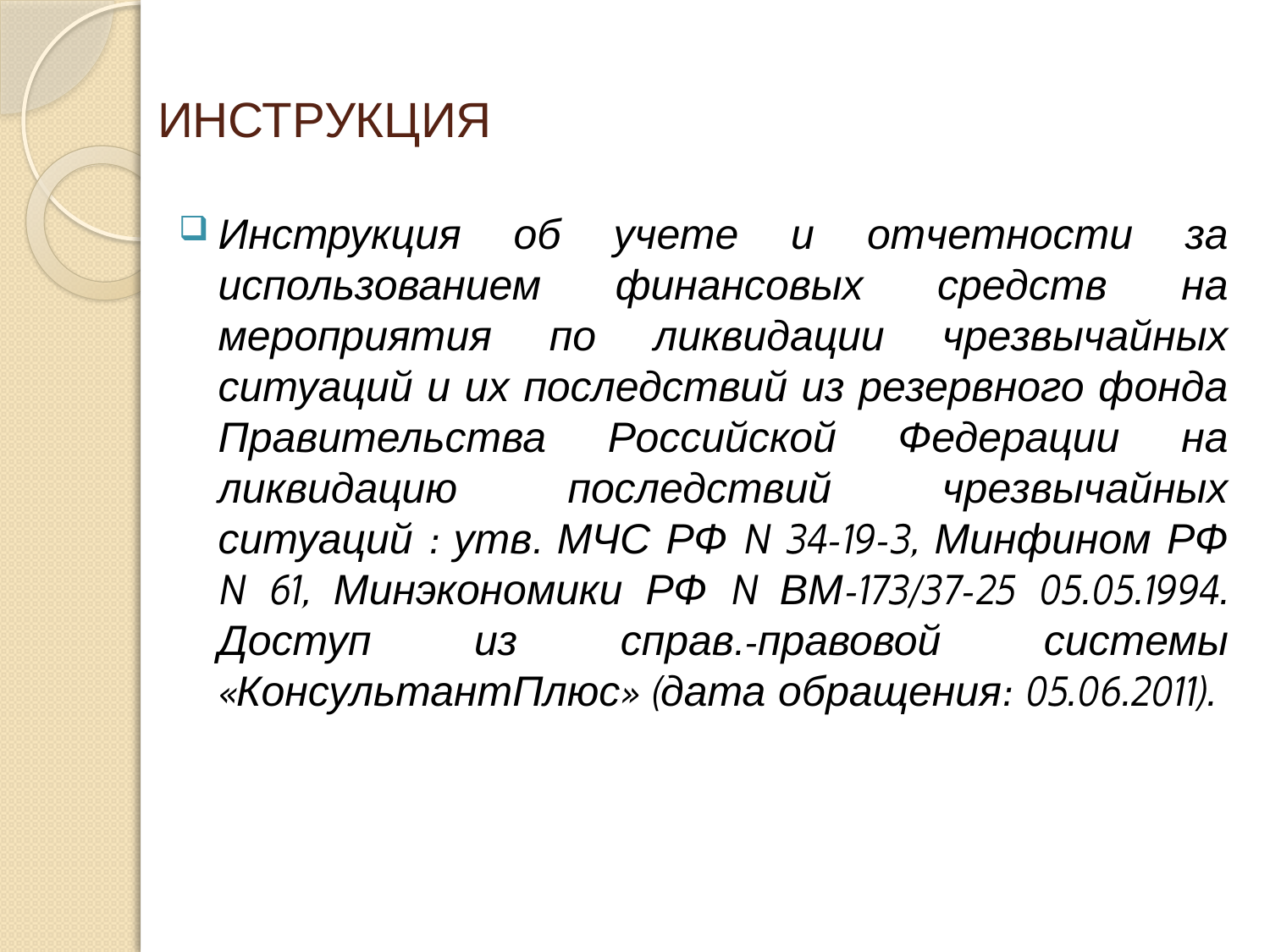

# ИНСТРУКЦИЯ
Инструкция об учете и отчетности за использованием финансовых средств на мероприятия по ликвидации чрезвычайных ситуаций и их последствий из резервного фонда Правительства Российской Федерации на ликвидацию последствий чрезвычайных ситуаций : утв. МЧС РФ N 34-19-3, Минфином РФ N 61, Минэкономики РФ N ВМ-173/37-25 05.05.1994. Доступ из справ.-правовой системы «КонсультантПлюс» (дата обращения: 05.06.2011).